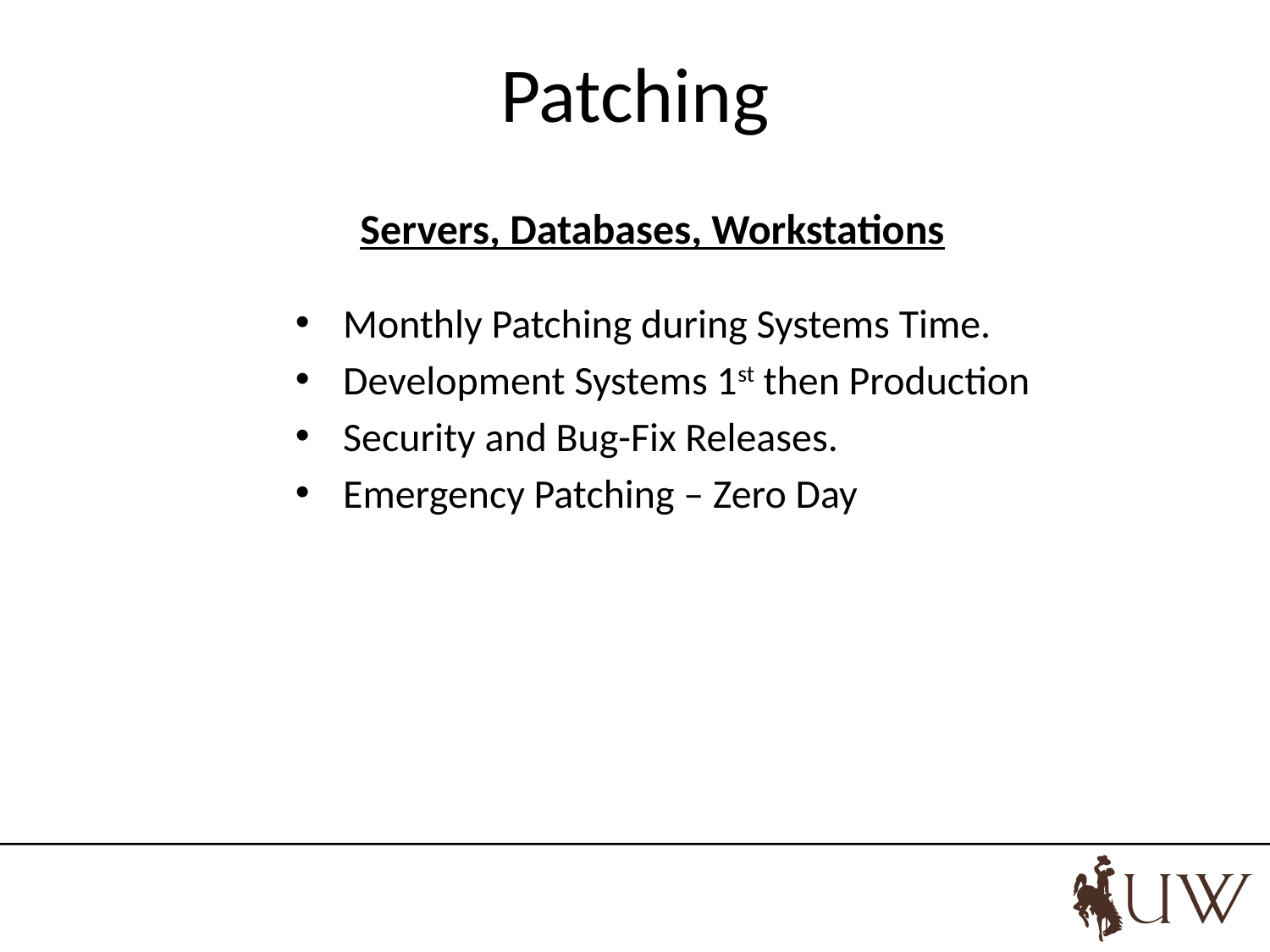

# Patching
Servers, Databases, Workstations
Monthly Patching during Systems Time.
Development Systems 1st then Production
Security and Bug-Fix Releases.
Emergency Patching – Zero Day